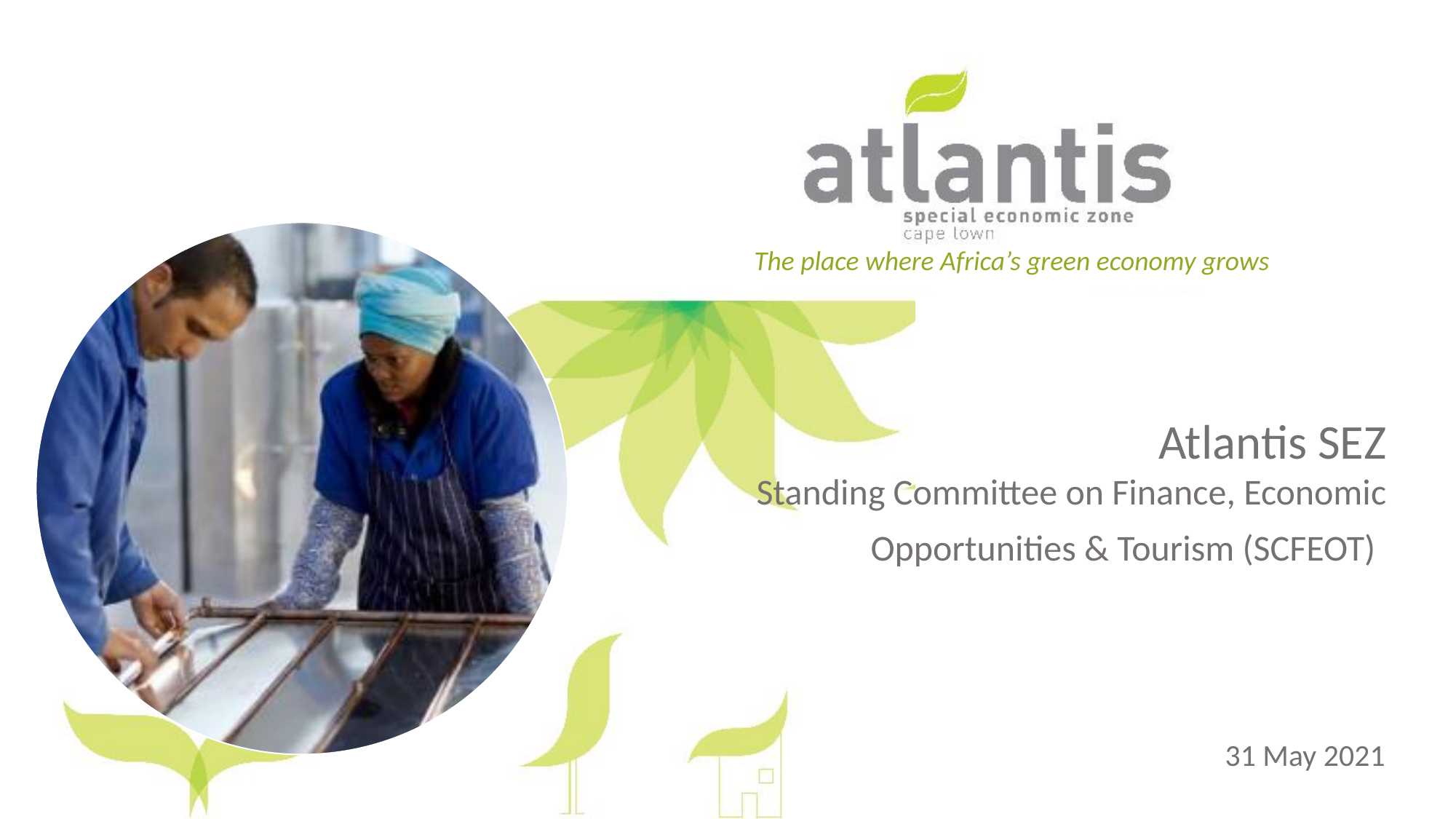

# Atlantis SEZ Standing Committee on Finance, Economic Opportunities & Tourism (SCFEOT)
The place where Africa’s green economy grows

31 May 2021